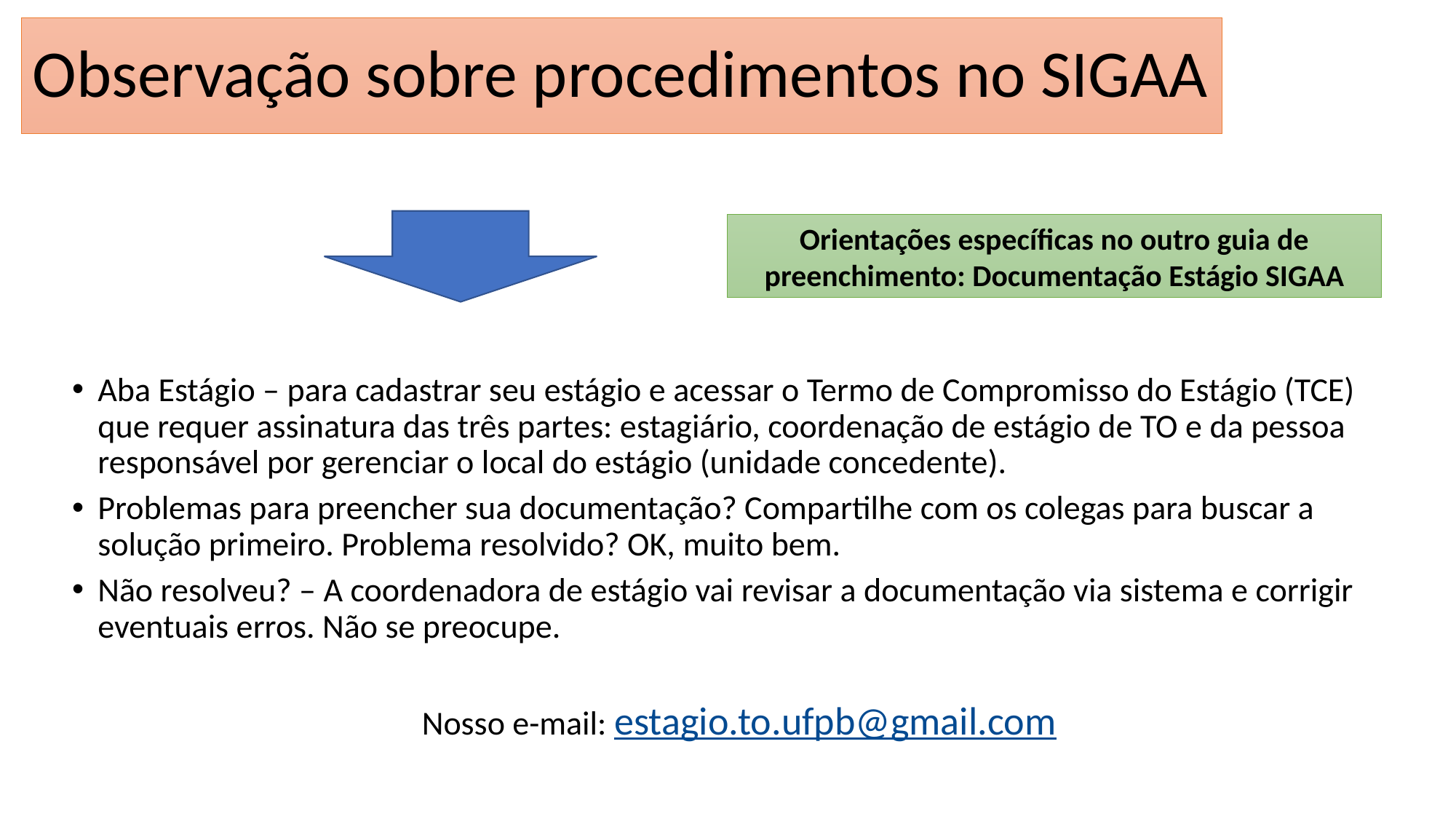

# Observação sobre procedimentos no SIGAA

Aba Estágio – para cadastrar seu estágio e acessar o Termo de Compromisso do Estágio (TCE) que requer assinatura das três partes: estagiário, coordenação de estágio de TO e da pessoa responsável por gerenciar o local do estágio (unidade concedente).
Problemas para preencher sua documentação? Compartilhe com os colegas para buscar a solução primeiro. Problema resolvido? OK, muito bem.
Não resolveu? – A coordenadora de estágio vai revisar a documentação via sistema e corrigir eventuais erros. Não se preocupe.

Nosso e-mail: estagio.to.ufpb@gmail.com

Orientações específicas no outro guia de preenchimento: Documentação Estágio SIGAA